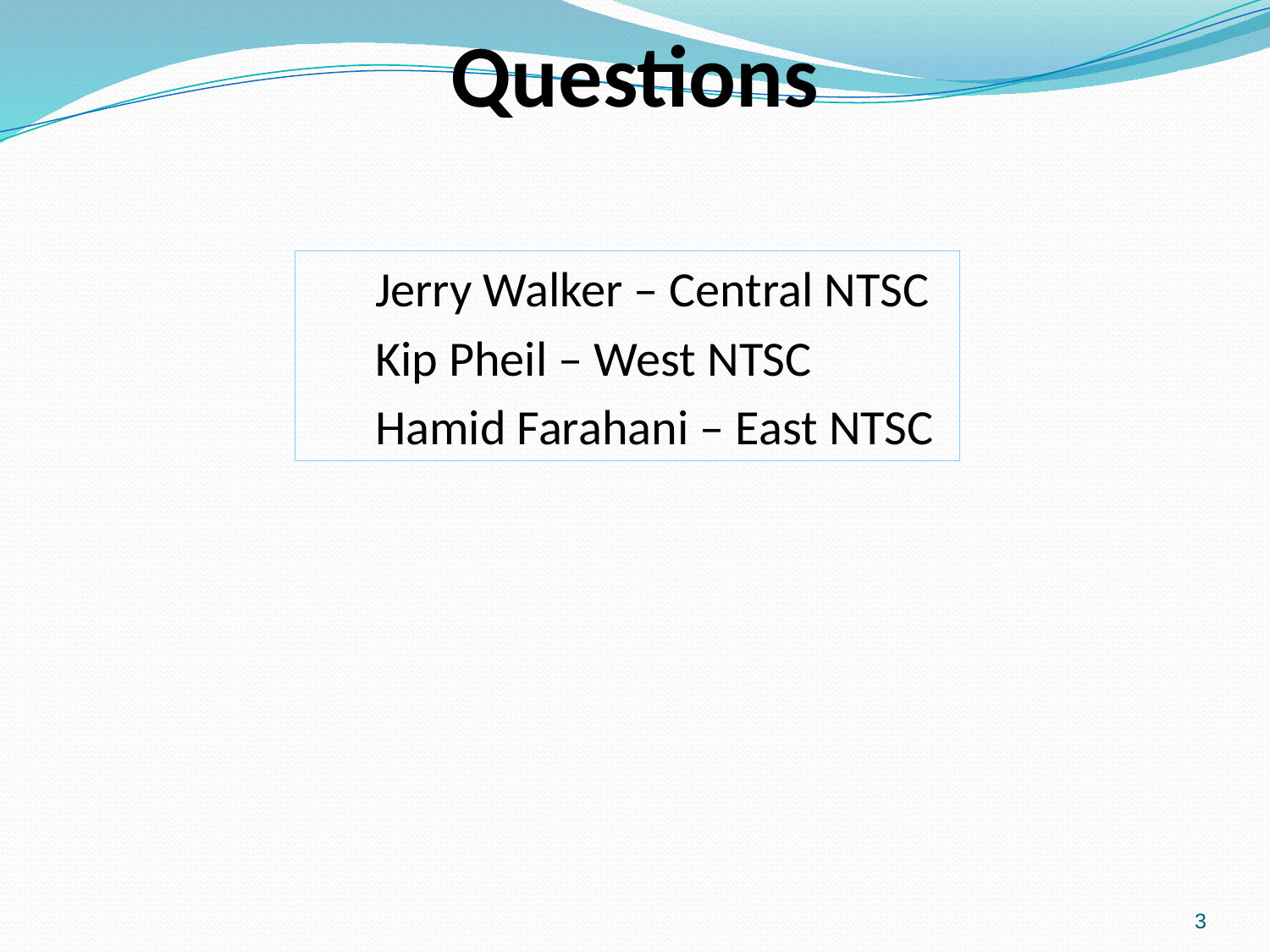

Questions
Jerry Walker – Central NTSC
Kip Pheil – West NTSC
Hamid Farahani – East NTSC
3